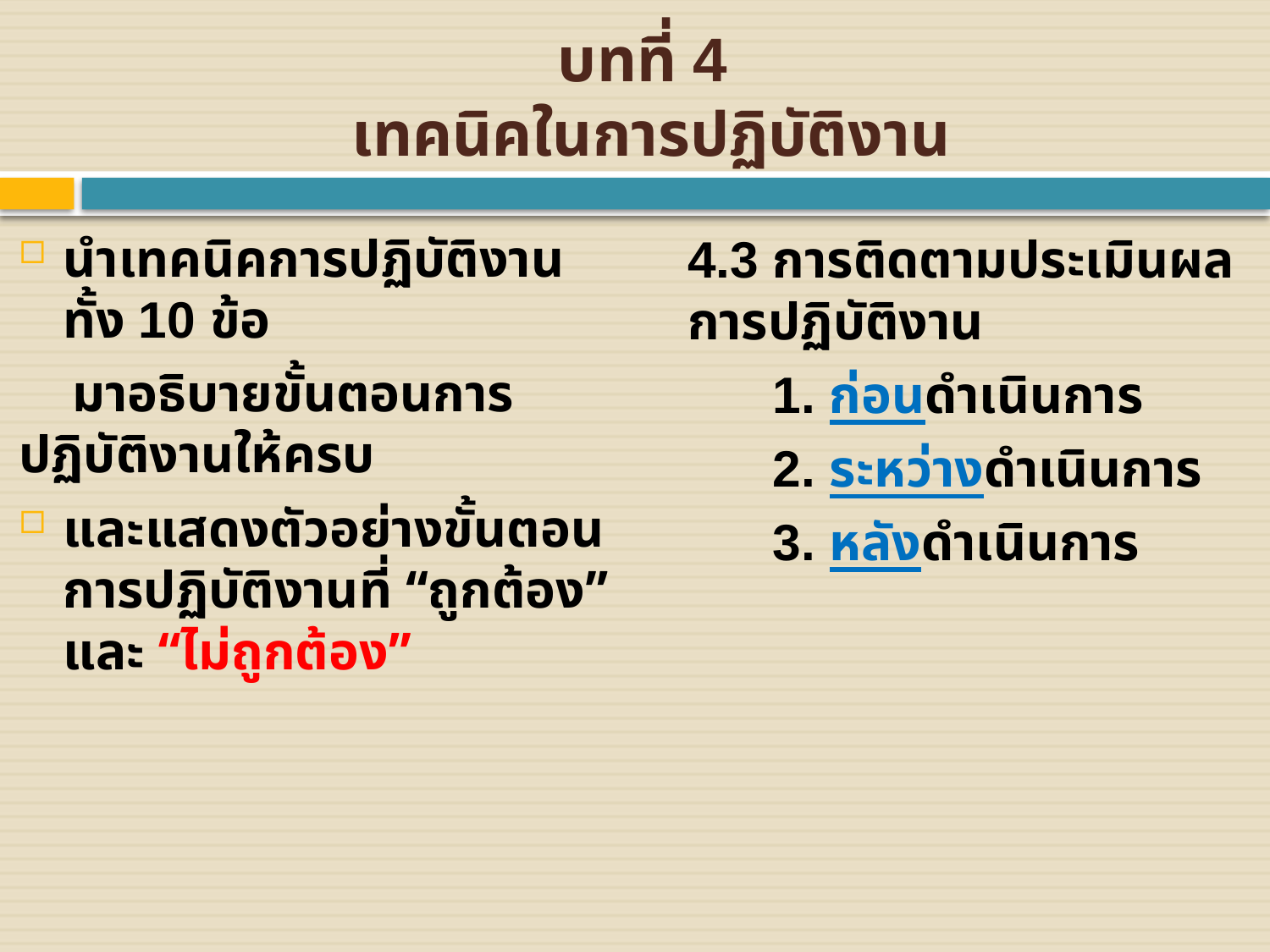

# บทที่ 4 เทคนิคในการปฏิบัติงาน
นำเทคนิคการปฏิบัติงานทั้ง 10 ข้อ
    มาอธิบายขั้นตอนการปฏิบัติงานให้ครบ
และแสดงตัวอย่างขั้นตอนการปฏิบัติงานที่ “ถูกต้อง” และ “ไม่ถูกต้อง”
4.3 การติดตามประเมินผลการปฏิบัติงาน
      1. ก่อนดำเนินการ
      2. ระหว่างดำเนินการ
      3. หลังดำเนินการ